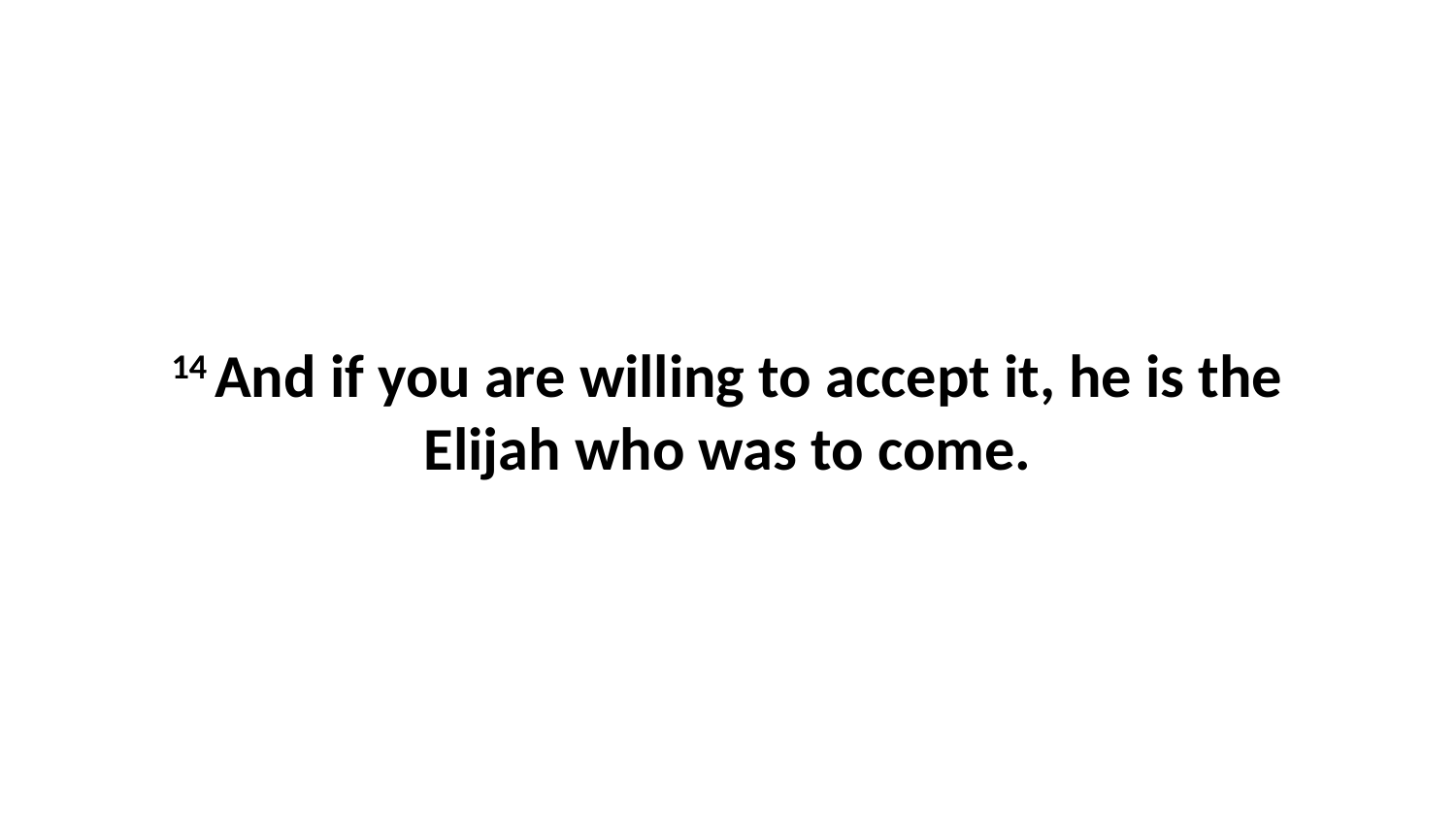

14 And if you are willing to accept it, he is the Elijah who was to come.